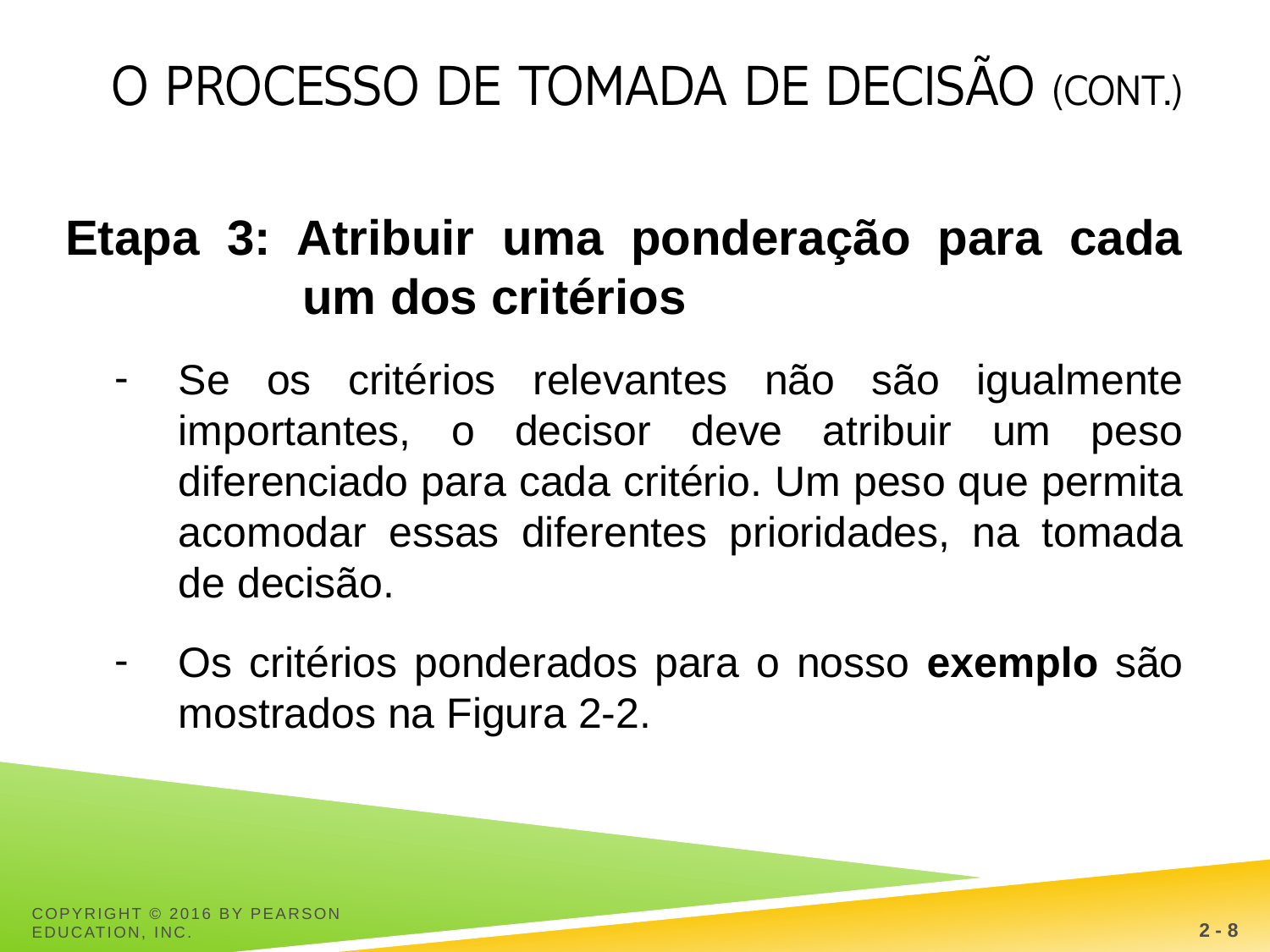

# O processo de tomada de decisão (cont.)
Etapa 3: Atribuir uma ponderação para cada um dos critérios

Se os critérios relevantes não são igualmente importantes, o decisor deve atribuir um peso diferenciado para cada critério. Um peso que permita acomodar essas diferentes prioridades, na tomada de decisão.

Os critérios ponderados para o nosso exemplo são mostrados na Figura 2-2.
2 - 8
Copyright © 2016 by Pearson Education, Inc.